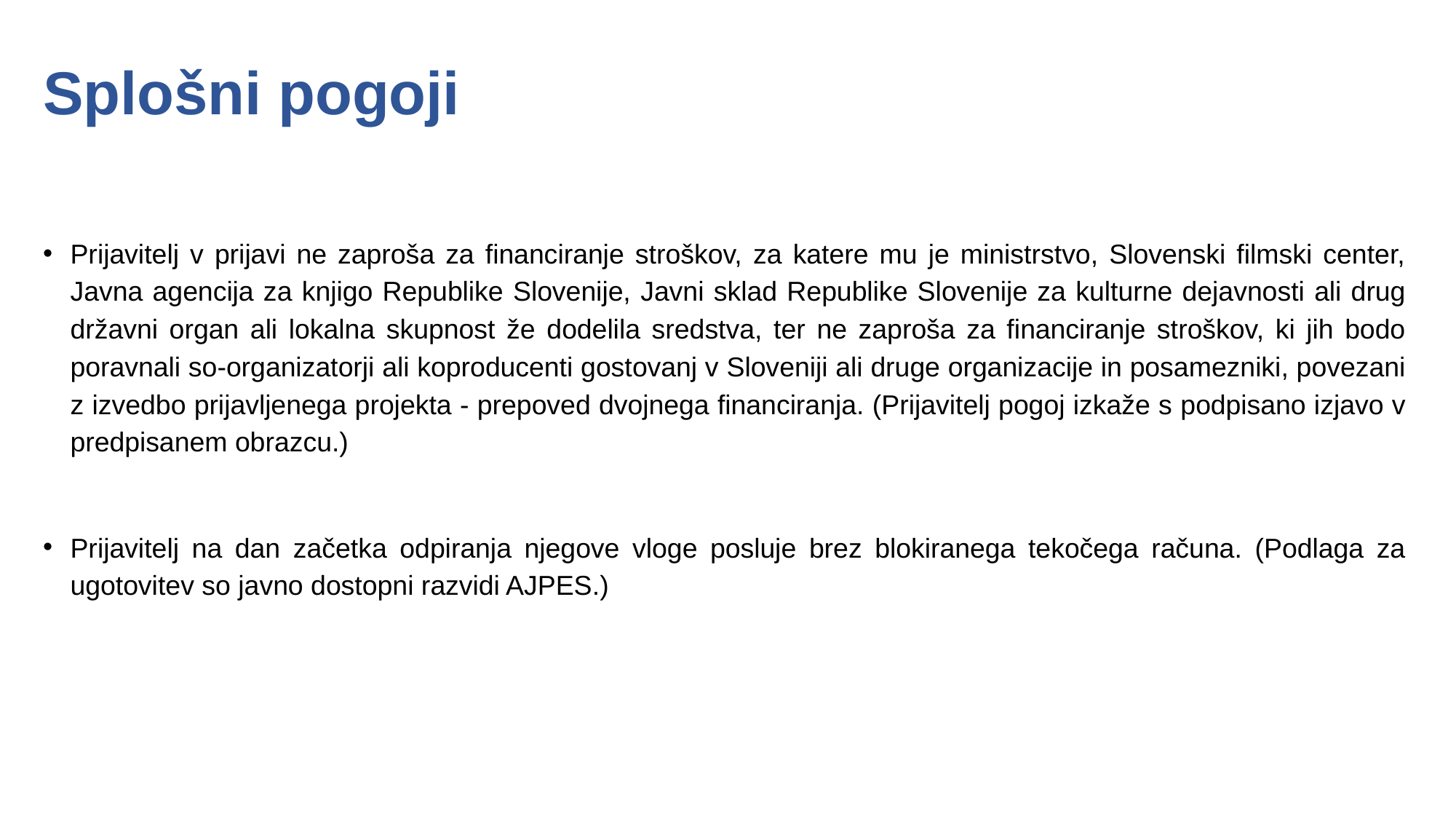

# Splošni pogoji
Prijavitelj v prijavi ne zaproša za financiranje stroškov, za katere mu je ministrstvo, Slovenski filmski center, Javna agencija za knjigo Republike Slovenije, Javni sklad Republike Slovenije za kulturne dejavnosti ali drug državni organ ali lokalna skupnost že dodelila sredstva, ter ne zaproša za financiranje stroškov, ki jih bodo poravnali so-organizatorji ali koproducenti gostovanj v Sloveniji ali druge organizacije in posamezniki, povezani z izvedbo prijavljenega projekta - prepoved dvojnega financiranja. (Prijavitelj pogoj izkaže s podpisano izjavo v predpisanem obrazcu.)

Prijavitelj na dan začetka odpiranja njegove vloge posluje brez blokiranega tekočega računa. (Podlaga za ugotovitev so javno dostopni razvidi AJPES.)